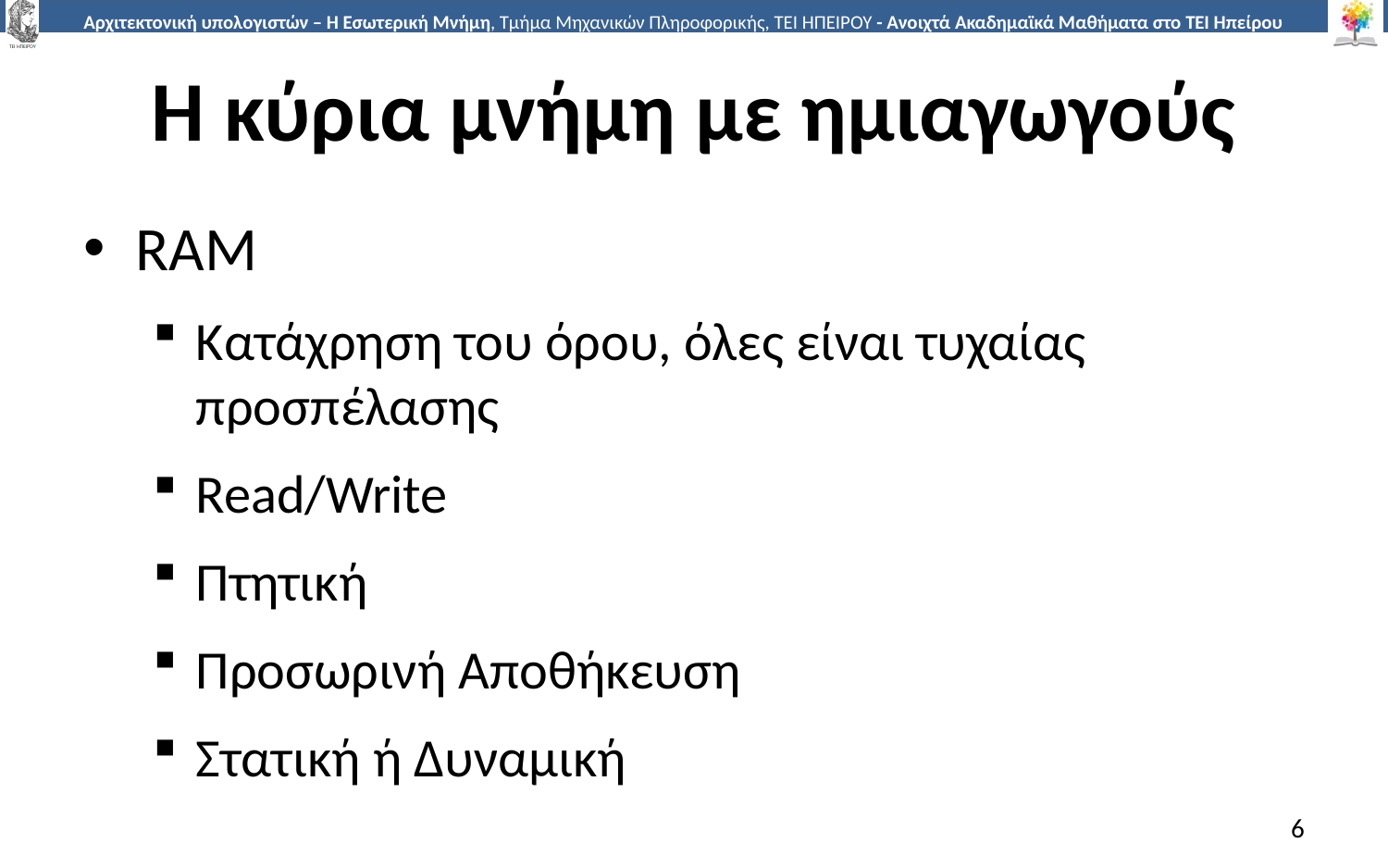

# Η κύρια μνήμη με ημιαγωγούς
RAM
Κατάχρηση του όρου, όλες είναι τυχαίας προσπέλασης
Read/Write
Πτητική
Προσωρινή Αποθήκευση
Στατική ή Δυναμική
6